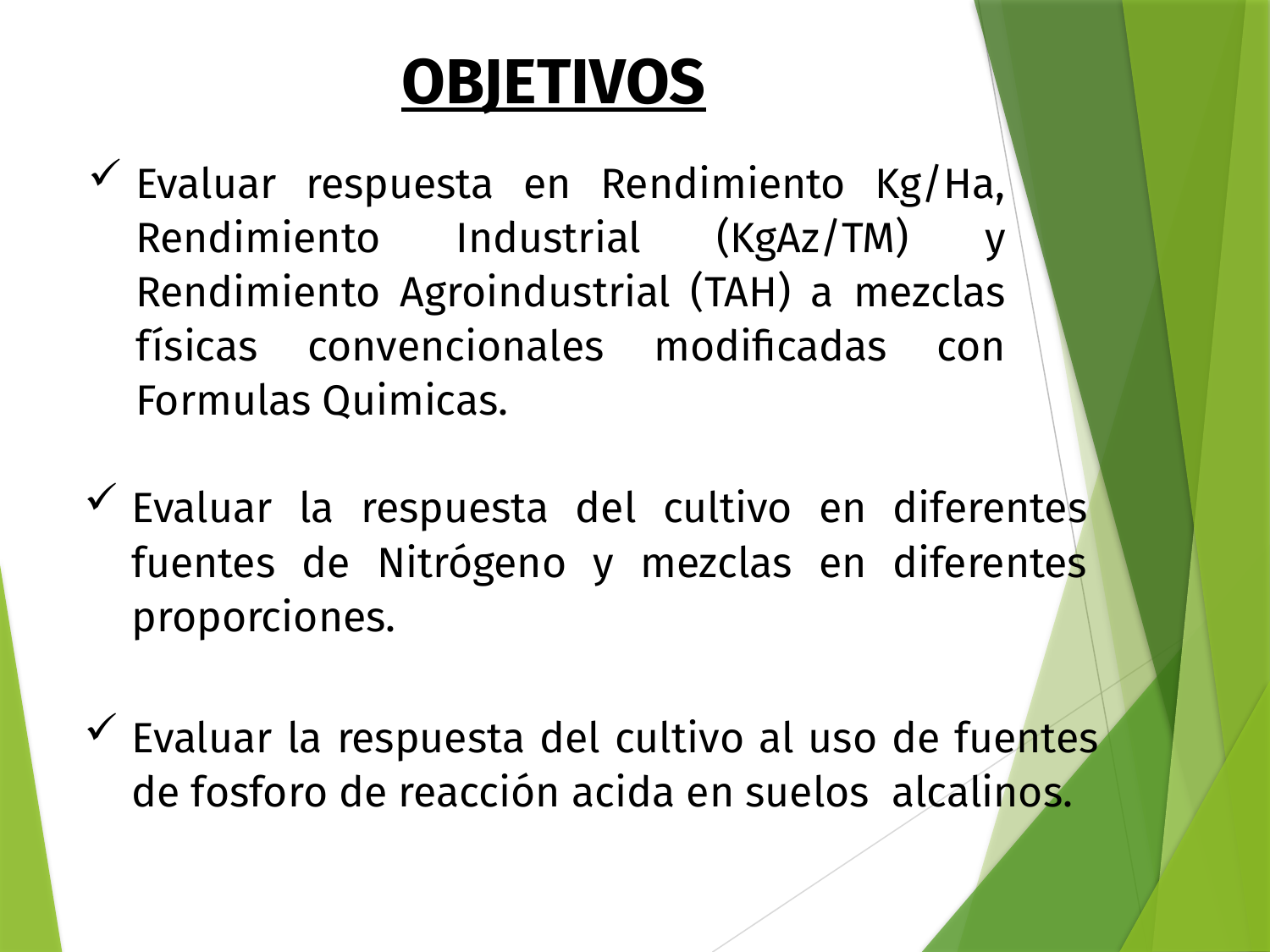

OBJETIVOS
Evaluar respuesta en Rendimiento Kg/Ha, Rendimiento Industrial (KgAz/TM) y Rendimiento Agroindustrial (TAH) a mezclas físicas convencionales modificadas con Formulas Quimicas.
Evaluar la respuesta del cultivo en diferentes fuentes de Nitrógeno y mezclas en diferentes proporciones.
Evaluar la respuesta del cultivo al uso de fuentes de fosforo de reacción acida en suelos  alcalinos.